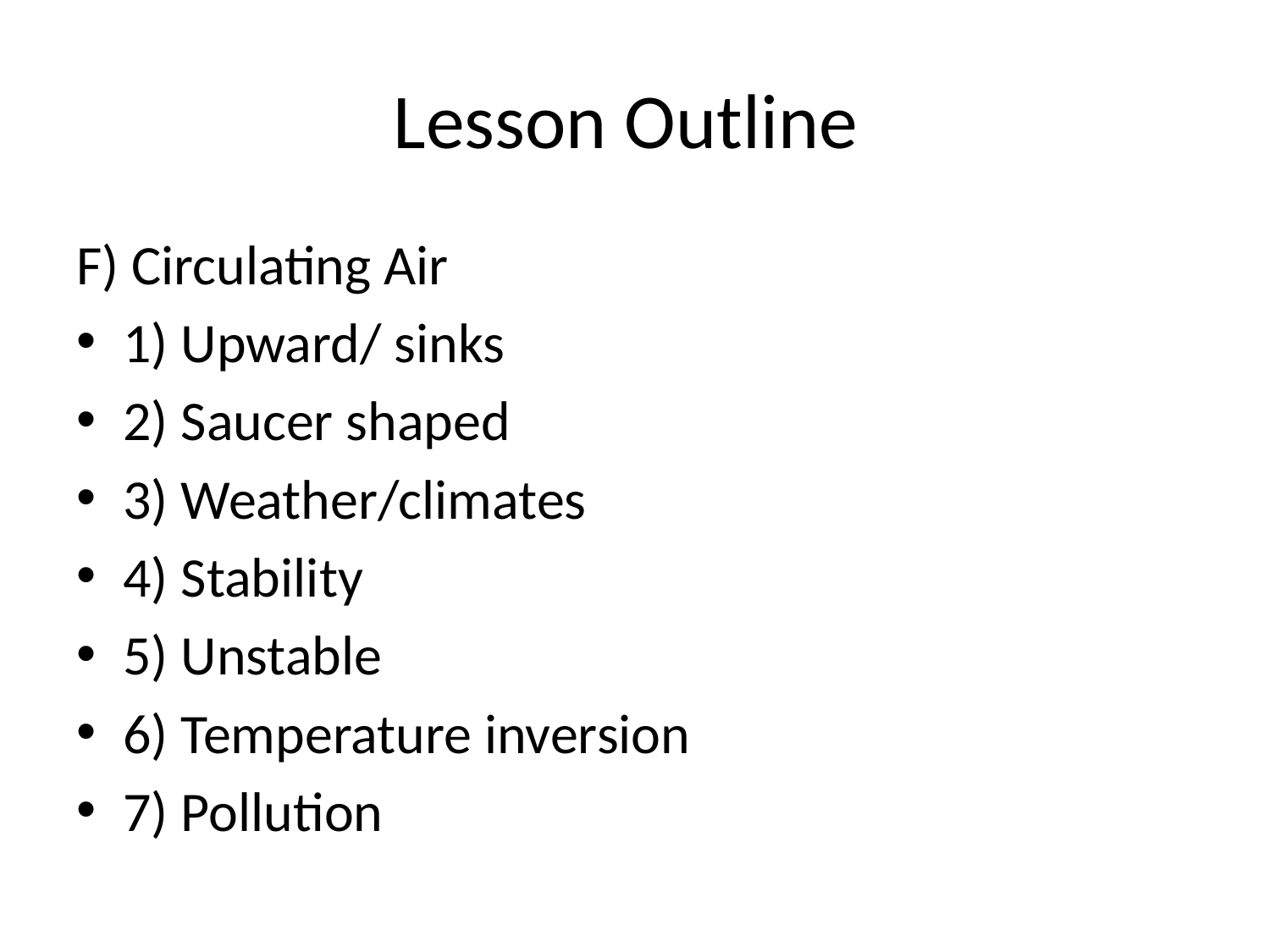

# Lesson Outline
F) Circulating Air
1) Upward/ sinks
2) Saucer shaped
3) Weather/climates
4) Stability
5) Unstable
6) Temperature inversion
7) Pollution